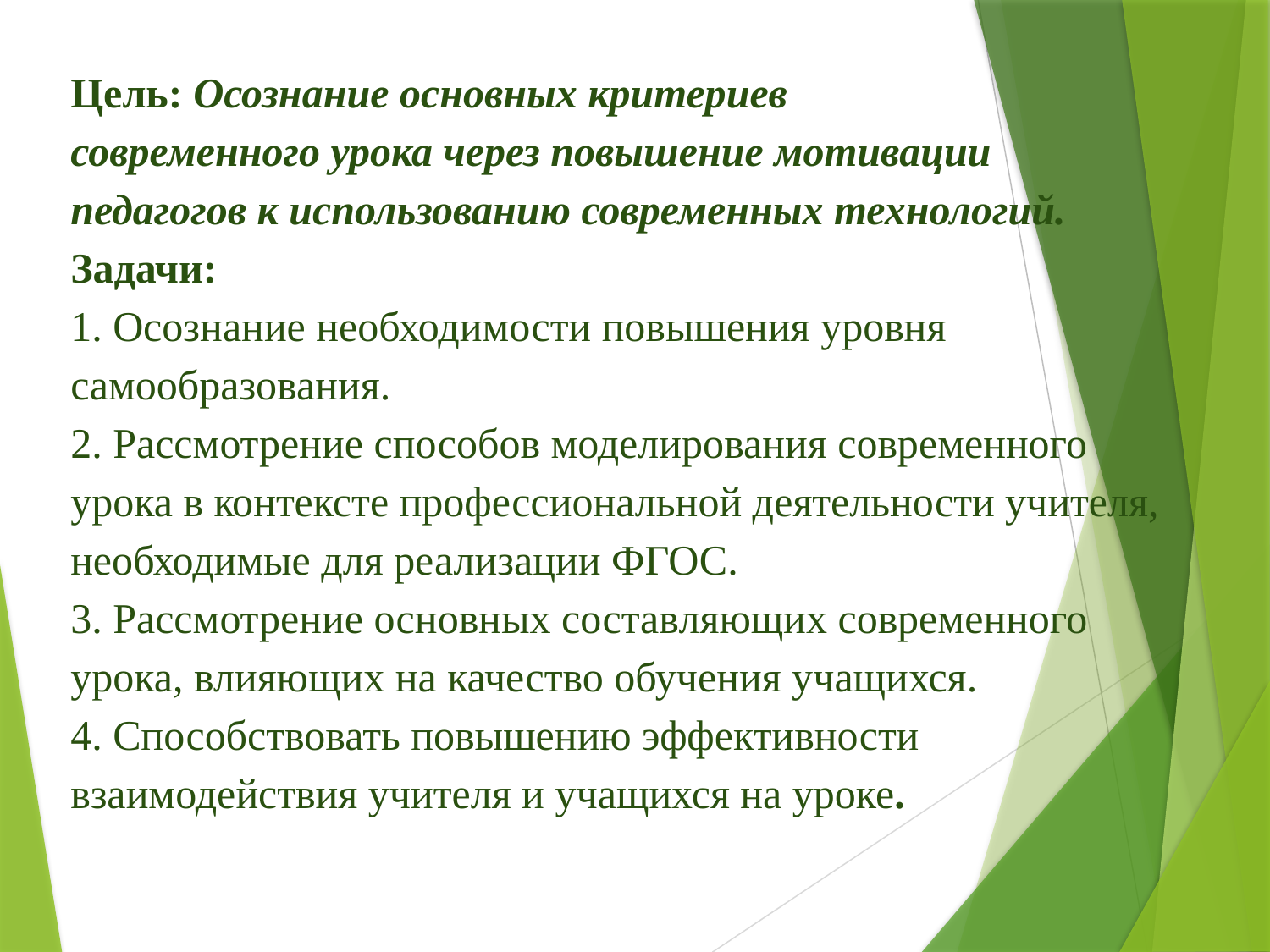

# Цель: Осознание основных критериев современного урока через повышение мотивации педагогов к использованию современных технологий. Задачи: 1. Осознание необходимости повышения уровня самообразования. 2. Рассмотрение способов моделирования современного урока в контексте профессиональной деятельности учителя, необходимые для реализации ФГОС. 3. Рассмотрение основных составляющих современного урока, влияющих на качество обучения учащихся. 4. Способствовать повышению эффективности взаимодействия учителя и учащихся на уроке.